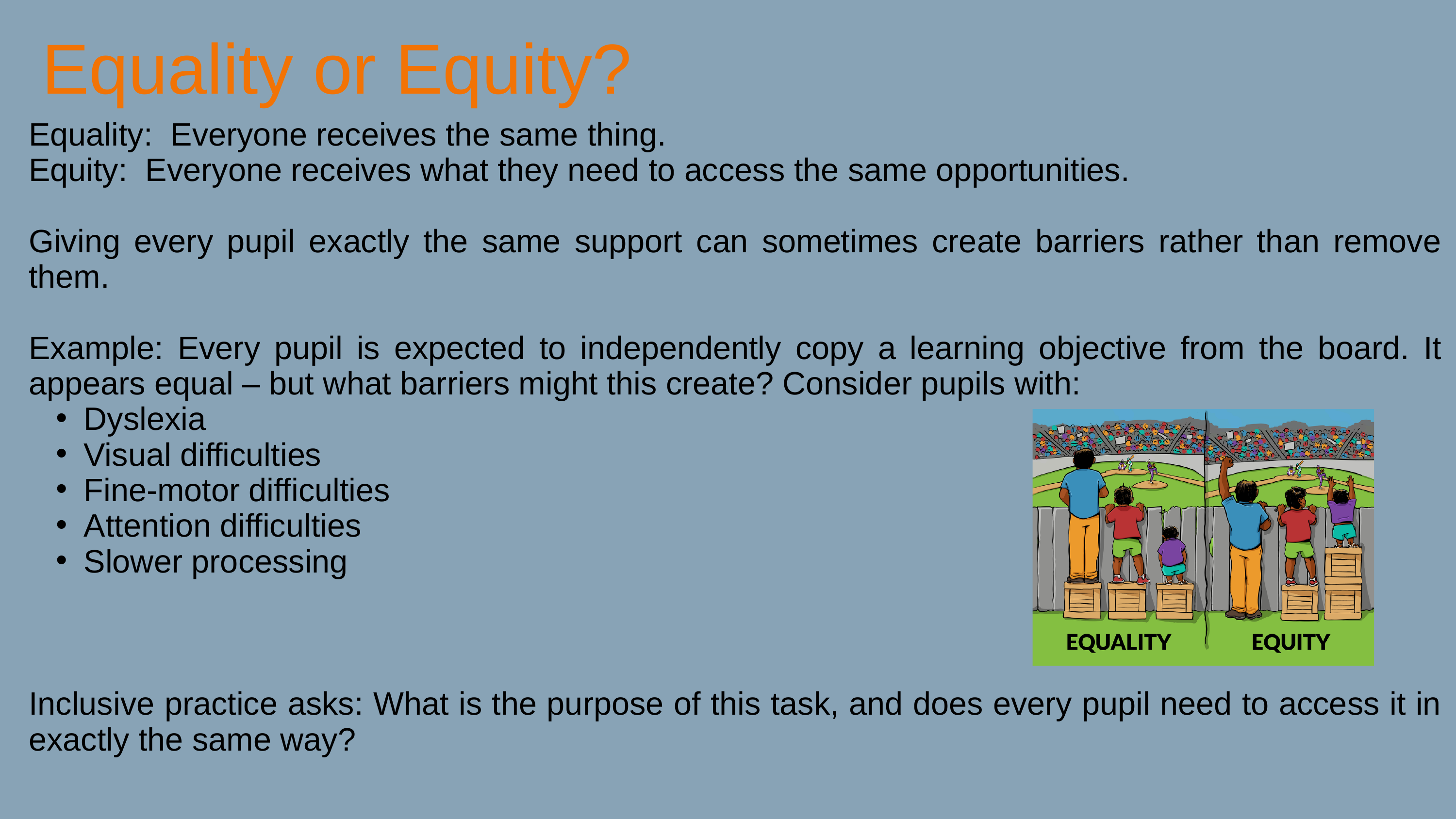

Equality or Equity?

Equality:  Everyone receives the same thing.
Equity:  Everyone receives what they need to access the same opportunities.

Giving every pupil exactly the same support can sometimes create barriers rather than remove them.

Example: Every pupil is expected to independently copy a learning objective from the board. It appears equal – but what barriers might this create? Consider pupils with:
Dyslexia
Visual difficulties
Fine-motor difficulties
Attention difficulties
Slower processing

Inclusive practice asks: What is the purpose of this task, and does every pupil need to access it in exactly the same way?